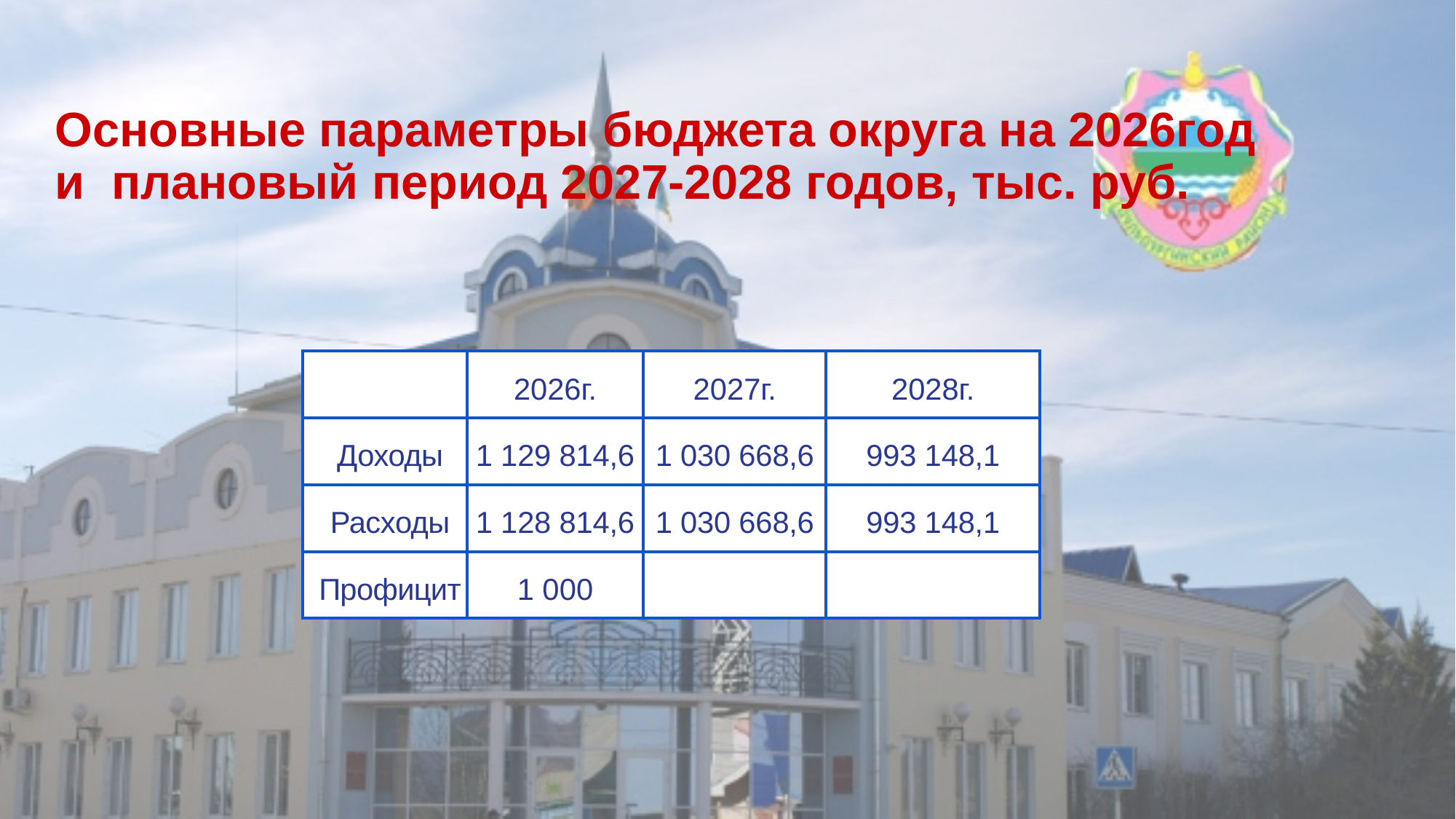

# Основные параметры бюджета округа на 2026год и  плановый период 2027-2028 годов, тыс. руб.
|  | 2026г. | 2027г. | 2028г. |
| --- | --- | --- | --- |
| Доходы | 1 129 814,6 | 1 030 668,6 | 993 148,1 |
| Расходы | 1 128 814,6 | 1 030 668,6 | 993 148,1 |
| Профицит | 1 000 |  |  |